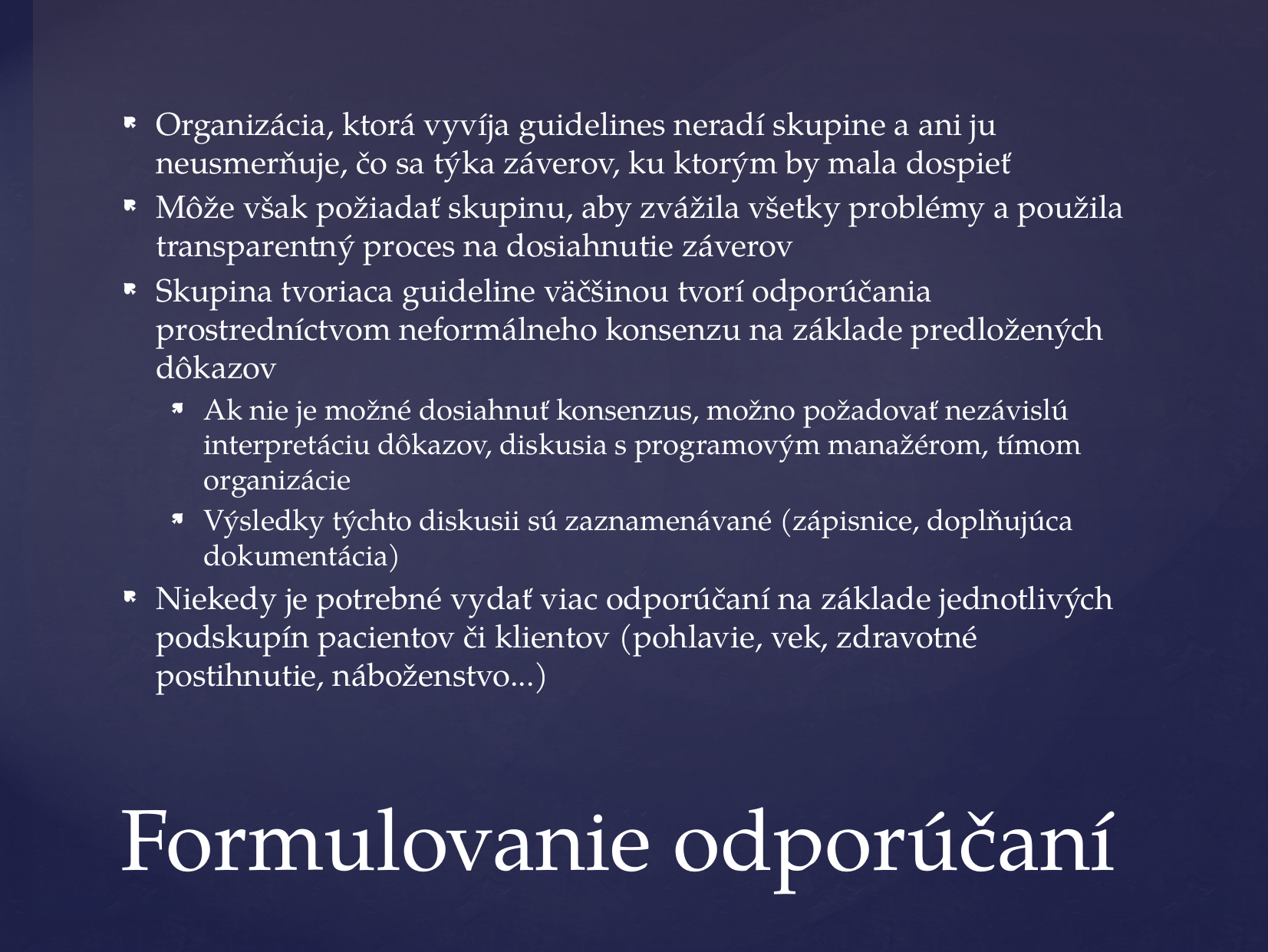

Organizácia, ktorá vyvíja guidelines neradí skupine a ani ju neusmerňuje, čo sa týka záverov, ku ktorým by mala dospieť
Môže však požiadať skupinu, aby zvážila všetky problémy a použila transparentný proces na dosiahnutie záverov
Skupina tvoriaca guideline väčšinou tvorí odporúčania prostredníctvom neformálneho konsenzu na základe predložených dôkazov
Ak nie je možné dosiahnuť konsenzus, možno požadovať nezávislú interpretáciu dôkazov, diskusia s programovým manažérom, tímom organizácie
Výsledky týchto diskusii sú zaznamenávané (zápisnice, doplňujúca dokumentácia)
Niekedy je potrebné vydať viac odporúčaní na základe jednotlivých podskupín pacientov či klientov (pohlavie, vek, zdravotné postihnutie, náboženstvo...)
# Formulovanie odporúčaní